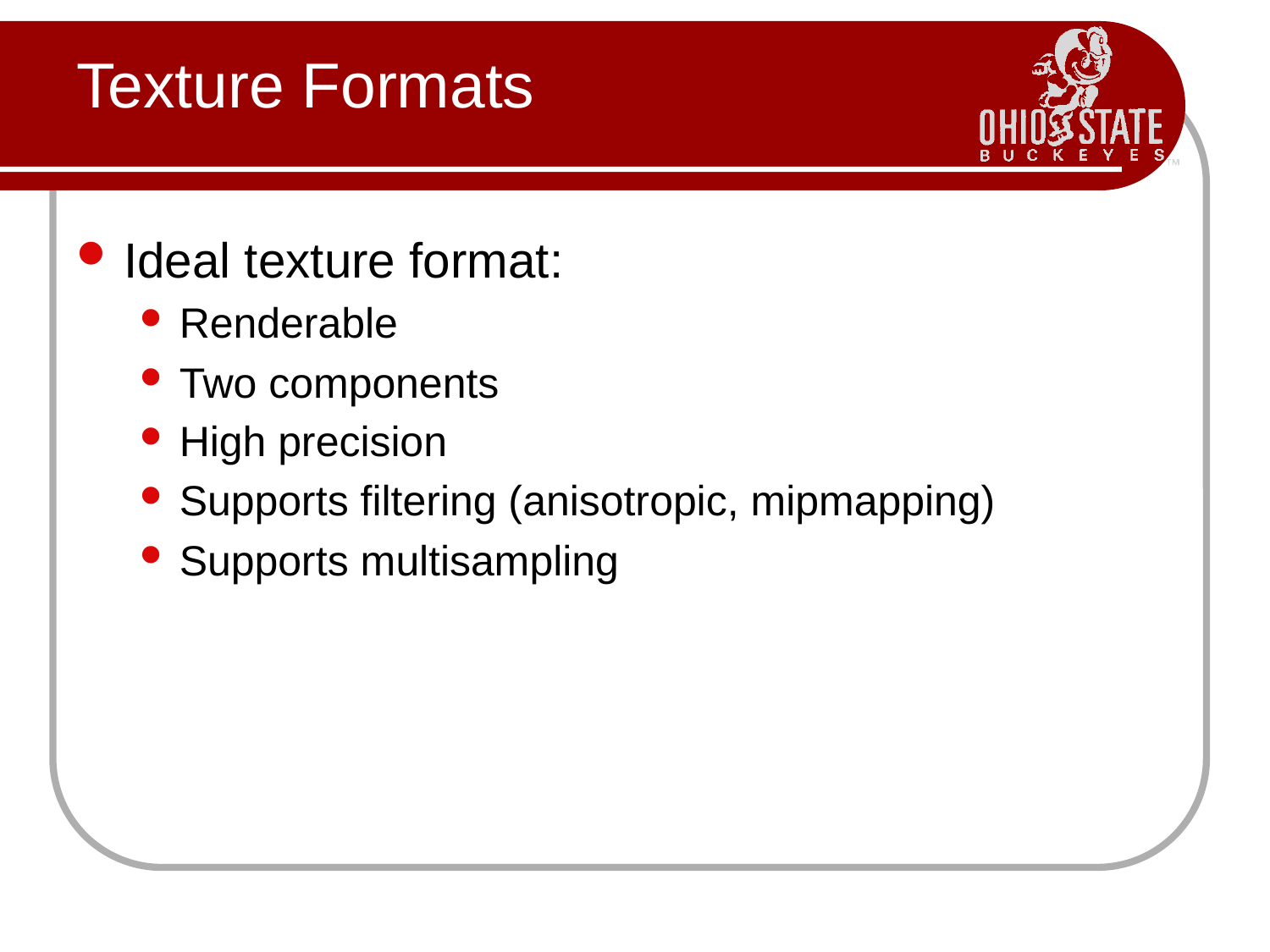

# Texture Formats
Ideal texture format:
Renderable
Two components
High precision
Supports filtering (anisotropic, mipmapping)
Supports multisampling